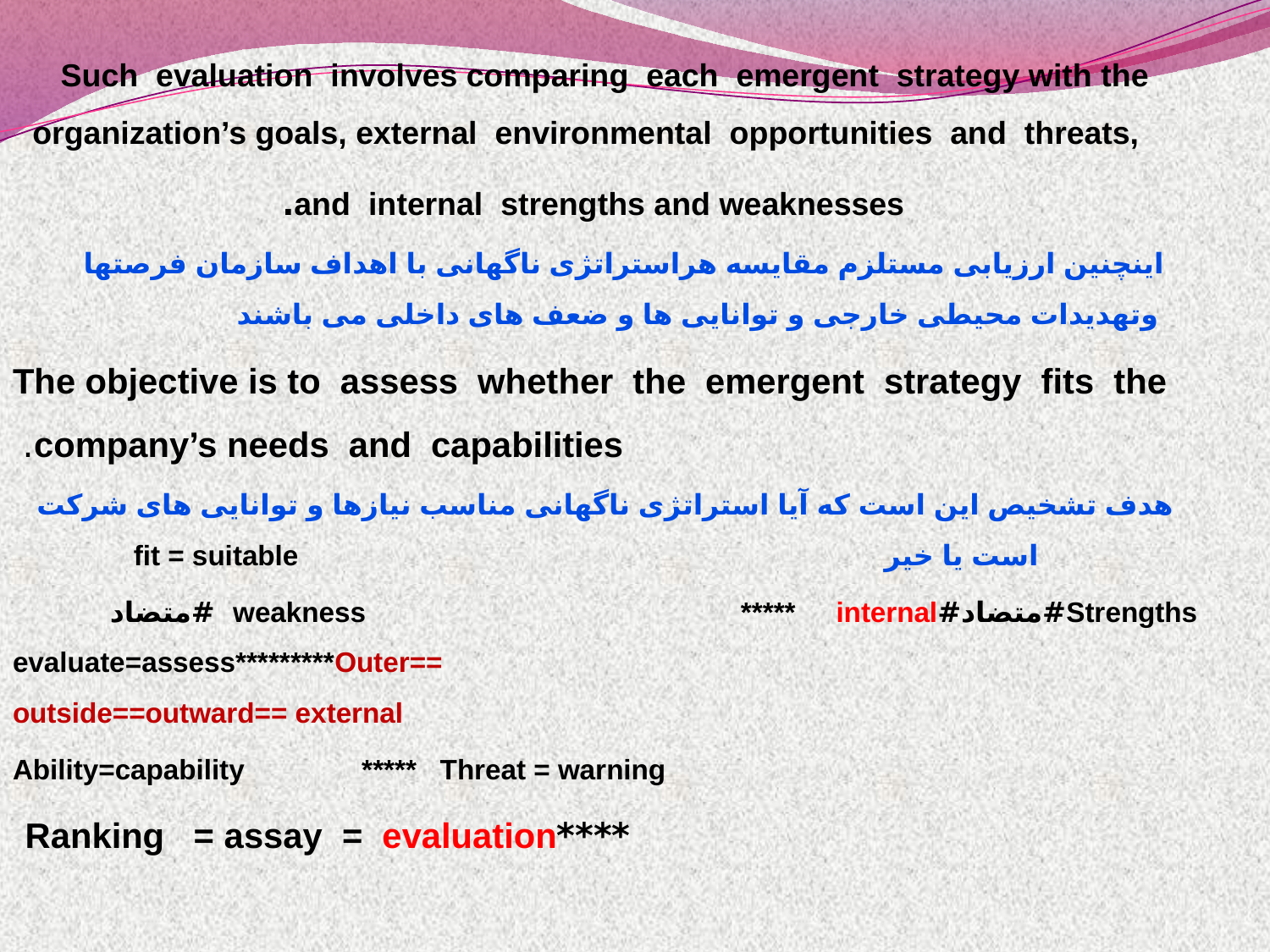

Such  evaluation  involves comparing  each  emergent  strategy with the organization’s goals, external  environmental  opportunities  and  threats, and  internal  strengths and weaknesses.
    اینچنین ارزیابی مستلزم مقایسه هراستراتژی ناگهانی با اهداف سازمان فرصتها وتهدیدات محیطی خارجی و توانایی ها و ضعف های داخلی می باشند
The objective is to  assess  whether  the  emergent  strategy  fits  the company’s needs  and  capabilities.
هدف تشخیص این است که آیا استراتژی ناگهانی مناسب نیازها و توانایی های شرکت است یا خیر                                                                       fit = suitable
Strengths#متضاد#weakness                                                *****     internal  #متضاد                                                                             evaluate=assess*********Outer== outside==outward== external
Ability=capability               *****   Threat = warning
****Ranking   = assay  =  evaluation